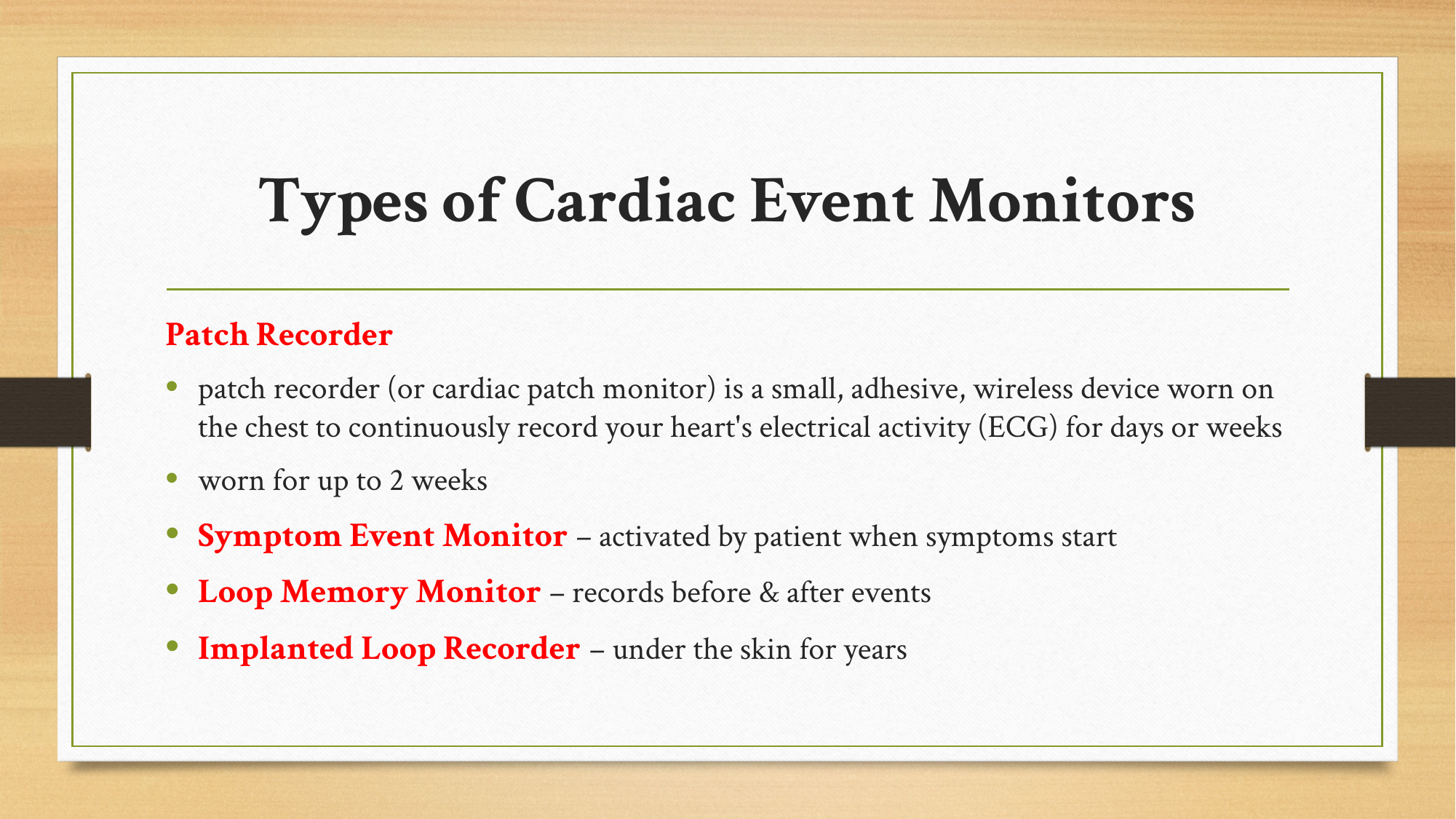

# Types of Cardiac Event Monitors
Patch Recorder
patch recorder (or cardiac patch monitor) is a small, adhesive, wireless device worn on the chest to continuously record your heart's electrical activity (ECG) for days or weeks
worn for up to 2 weeks
Symptom Event Monitor – activated by patient when symptoms start
Loop Memory Monitor – records before & after events
Implanted Loop Recorder – under the skin for years